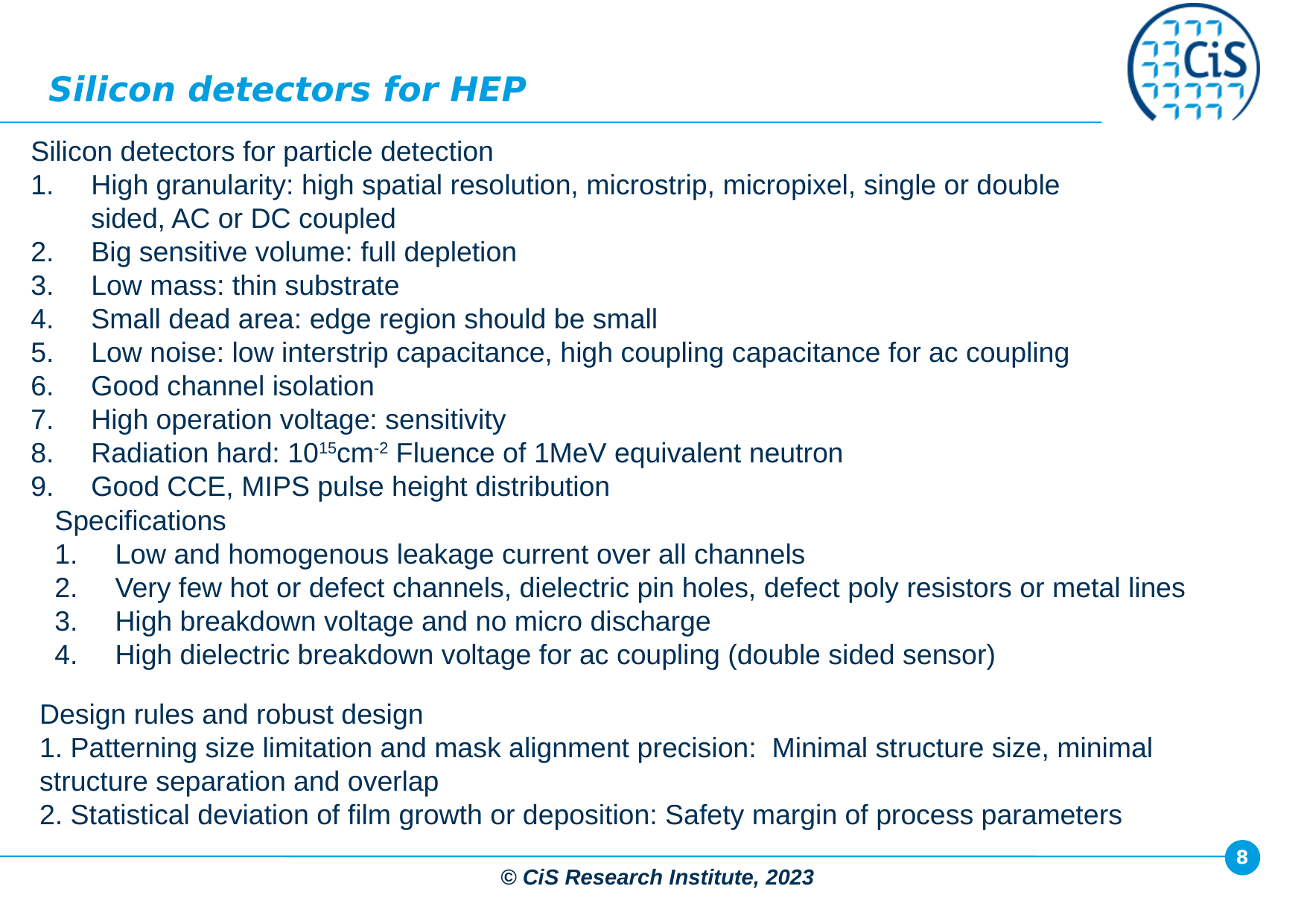

Silicon detectors for HEP

Silicon detectors for particle detection
High granularity: high spatial resolution, microstrip, micropixel, single or double sided, AC or DC coupled
Big sensitive volume: full depletion
Low mass: thin substrate
Small dead area: edge region should be small
Low noise: low interstrip capacitance, high coupling capacitance for ac coupling
Good channel isolation
High operation voltage: sensitivity
Radiation hard: 1015cm-2 Fluence of 1MeV equivalent neutron
Good CCE, MIPS pulse height distribution
Specifications
Low and homogenous leakage current over all channels
Very few hot or defect channels, dielectric pin holes, defect poly resistors or metal lines
High breakdown voltage and no micro discharge
High dielectric breakdown voltage for ac coupling (double sided sensor)
Design rules and robust design
1. Patterning size limitation and mask alignment precision:  Minimal structure size, minimal structure separation and overlap
2. Statistical deviation of film growth or deposition: Safety margin of process parameters
© CiS Research Institute, 2023